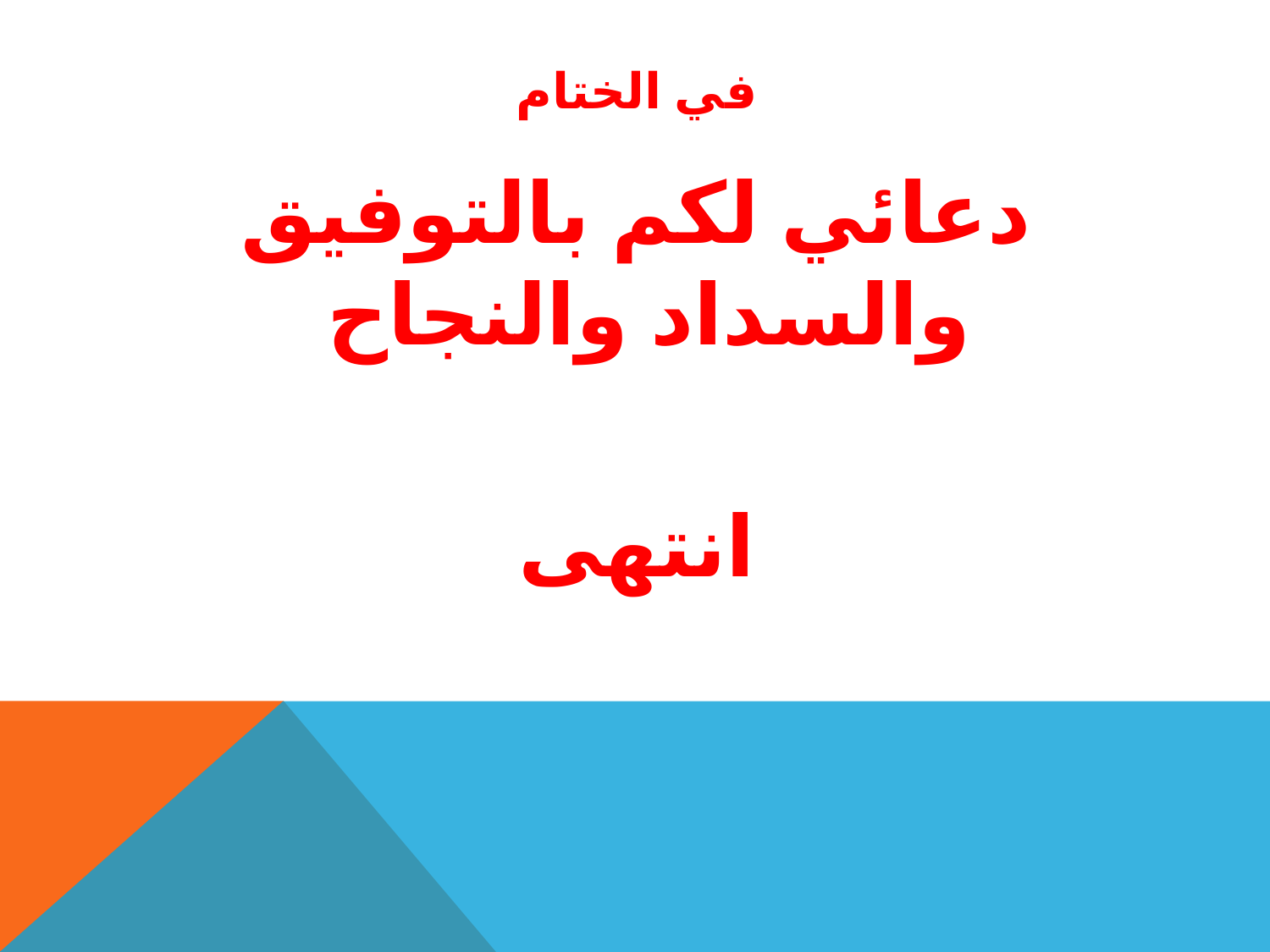

# في الختام
دعائي لكم بالتوفيق والسداد والنجاح

انتهى